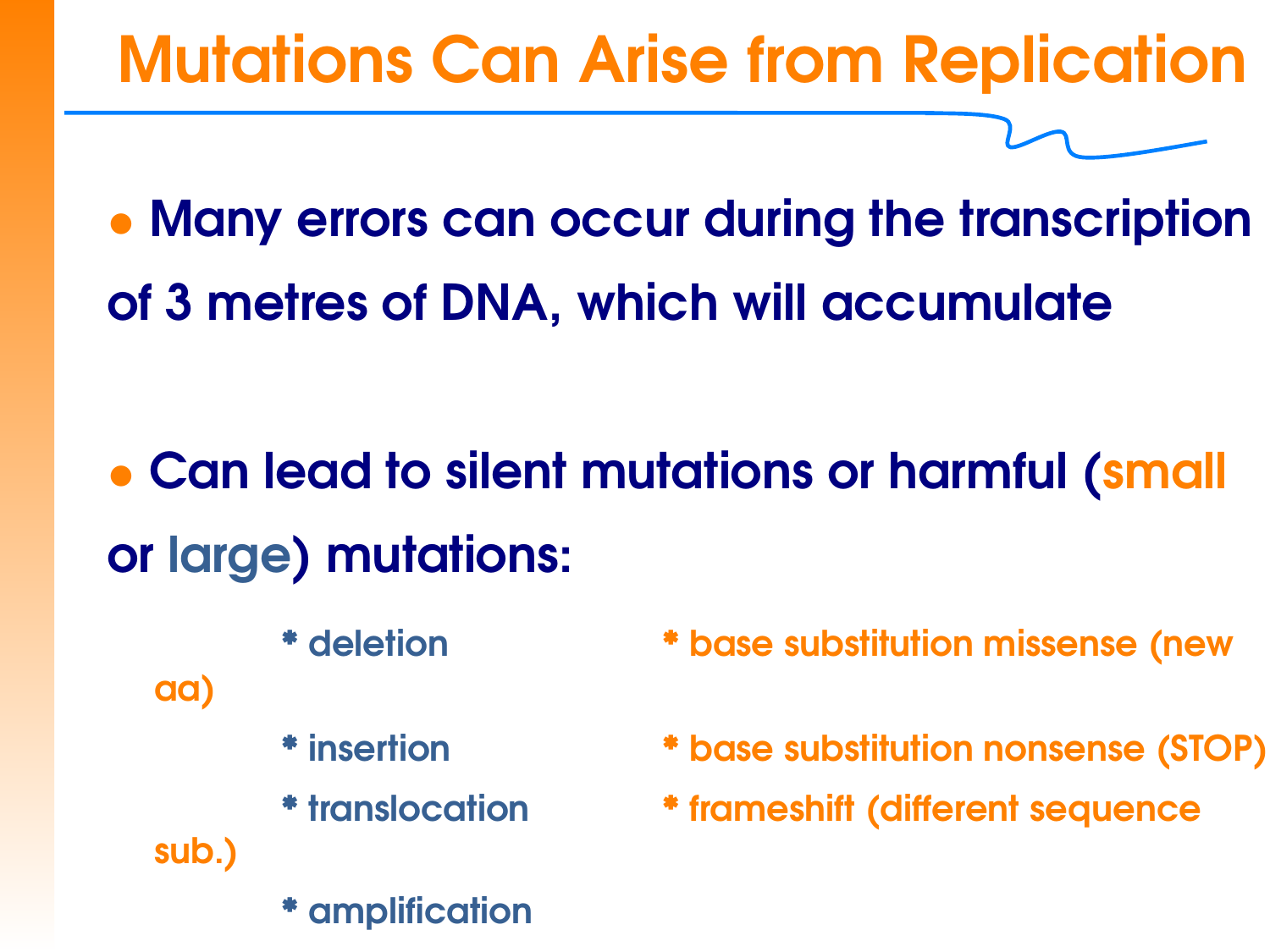

# Mutations Can Arise from Replication
• Many errors can occur during the transcription
of 3 metres of DNA, which will accumulate

• Can lead to silent mutations or harmful (small
or large) mutations:
		* deletion		* base substitution missense (new aa)
		* insertion		* base substitution nonsense (STOP)
		* translocation		* frameshift (different sequence sub.)
		* amplification